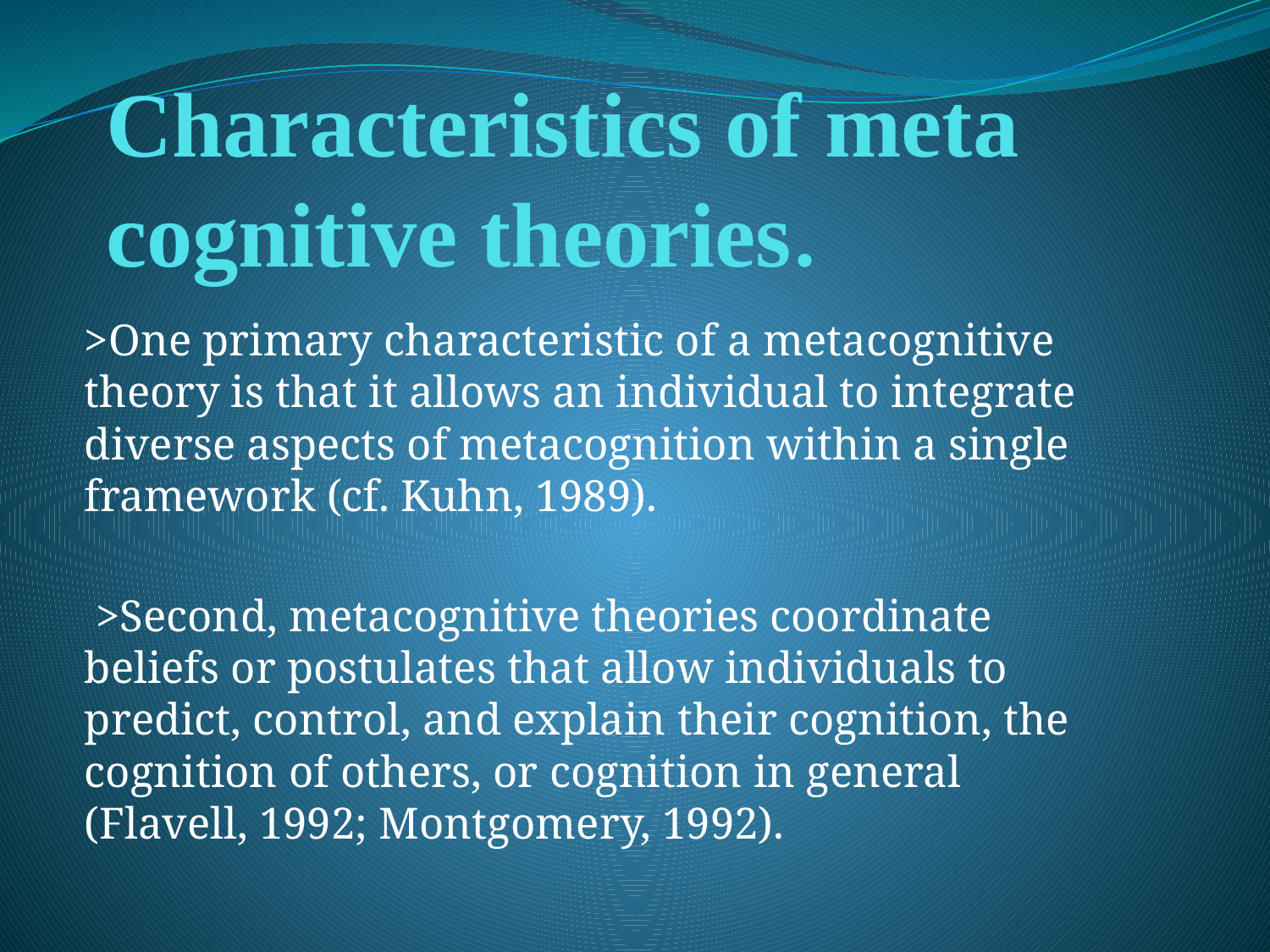

# Characteristics of meta cognitive theories.
>One primary characteristic of a metacognitive theory is that it allows an individual to integrate diverse aspects of metacognition within a single framework (cf. Kuhn, 1989).

 >Second, metacognitive theories coordinate beliefs or postulates that allow individuals to predict, control, and explain their cognition, the cognition of others, or cognition in general (Flavell, 1992; Montgomery, 1992).